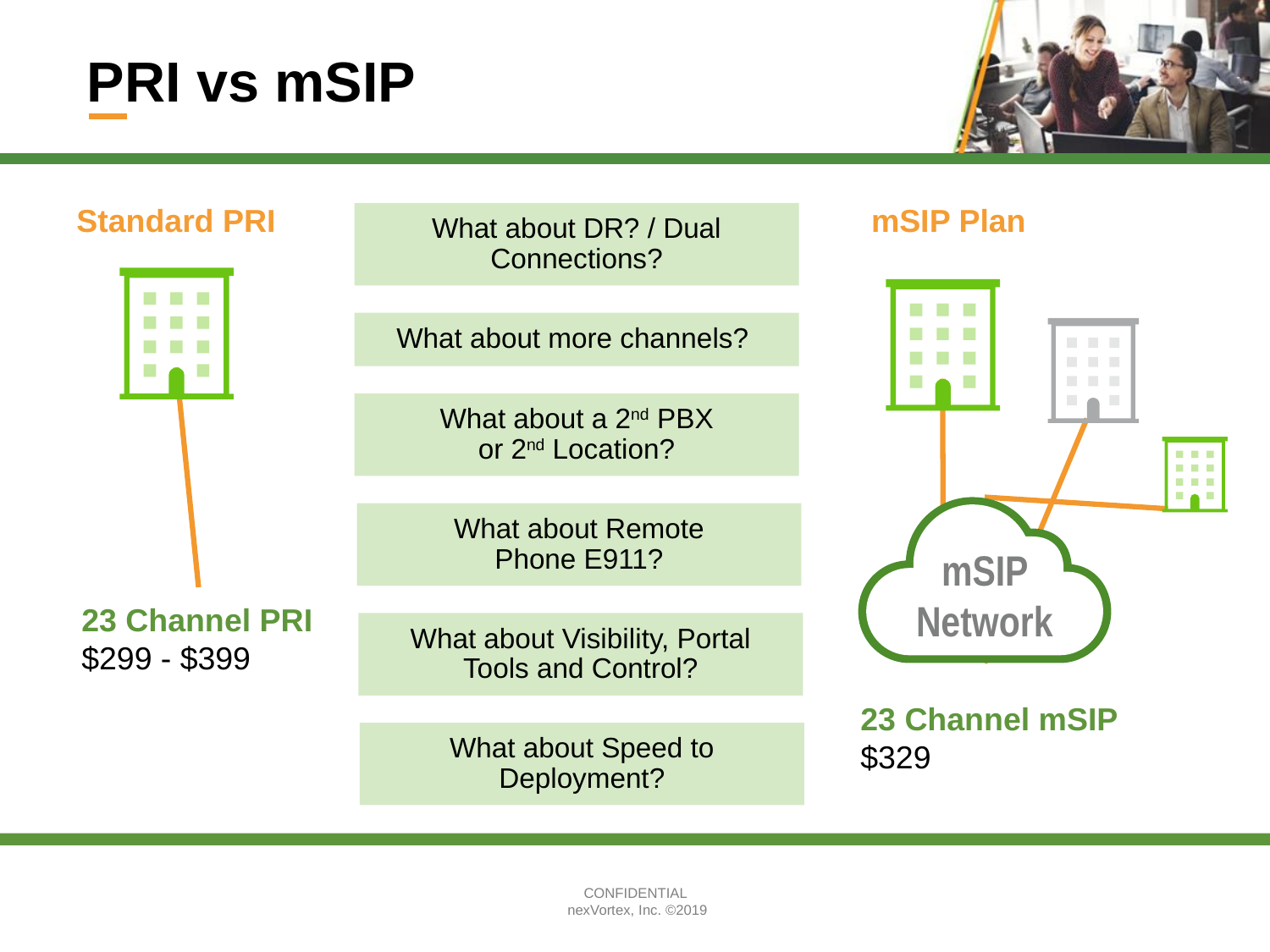

# PRI vs mSIP
Standard PRI
mSIP Plan
What about DR? / Dual Connections?

What about more channels?

What about a 2nd PBX
or 2nd Location?

mSIP Network
What about Remote
Phone E911?
mSIP Network
23 Channel PRI
$299 - $399
What about Visibility, Portal
Tools and Control?
23 Channel mSIP
$329
What about Speed to Deployment?